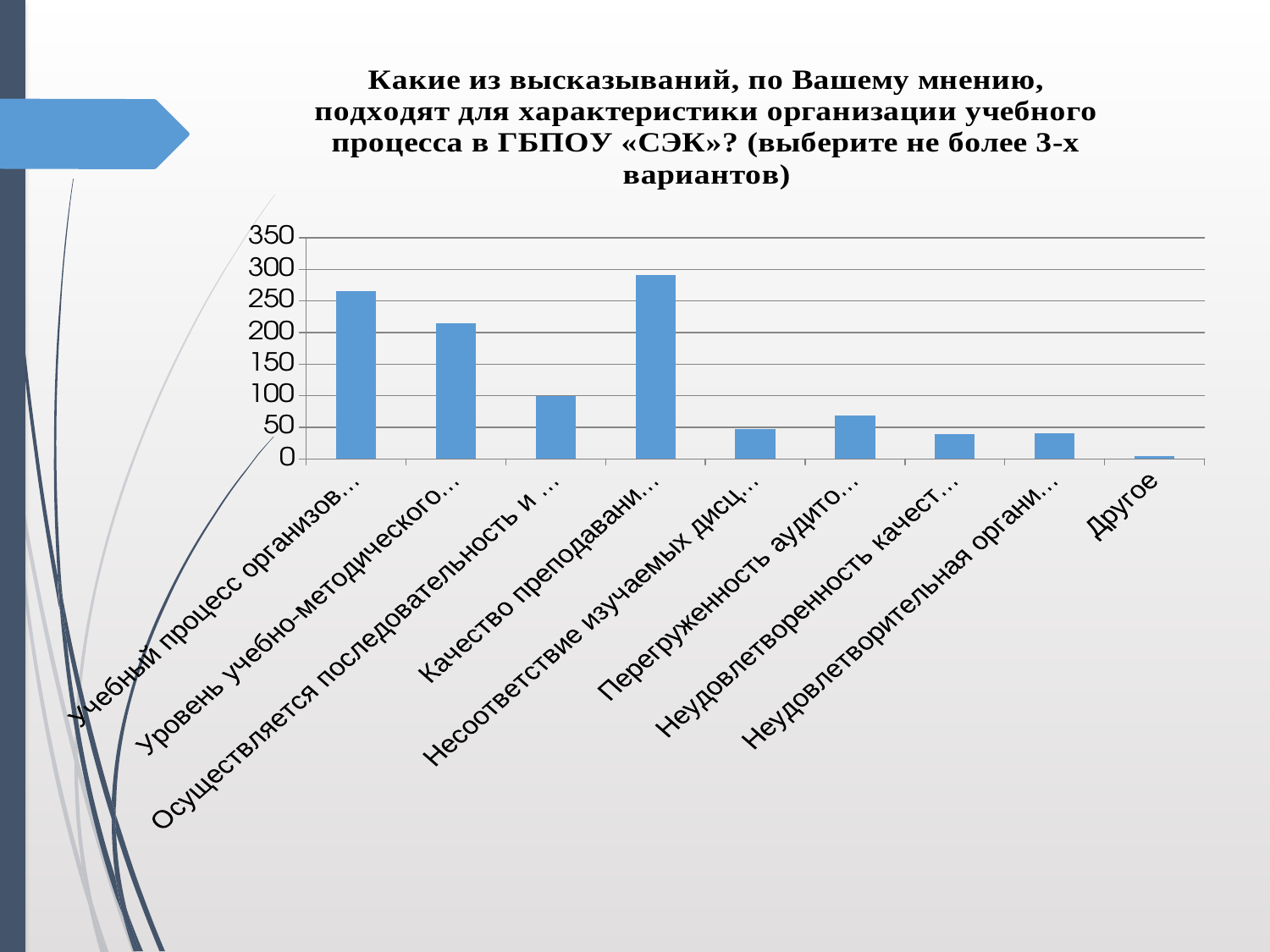

### Chart:

| Category | Какие из высказываний, по Вашему мнению, подходят для характеристики организации учебного процесса в ГБПОУ «СЭК»? (выберите не более 3-х вариантов) |
|---|---|
| Учебный процесс организован на высоком уровне | 266.0 |
| Уровень учебно-методического обеспечения удовлетворителен | 215.0 |
| Осуществляется последовательность и преемственность в преподавании учебных дисциплин | 99.0 |
| Качество преподавания хорошее | 291.0 |
| Несоответствие изучаемых дисциплин получаемой специальности | 47.0 |
| Перегруженность аудиторными занятиями | 69.0 |
| Неудовлетворенность качеством преподавания в целом | 39.0 |
| Неудовлетворительная организация зачетов и экзаменов | 40.0 |
| Другое | 4.0 |